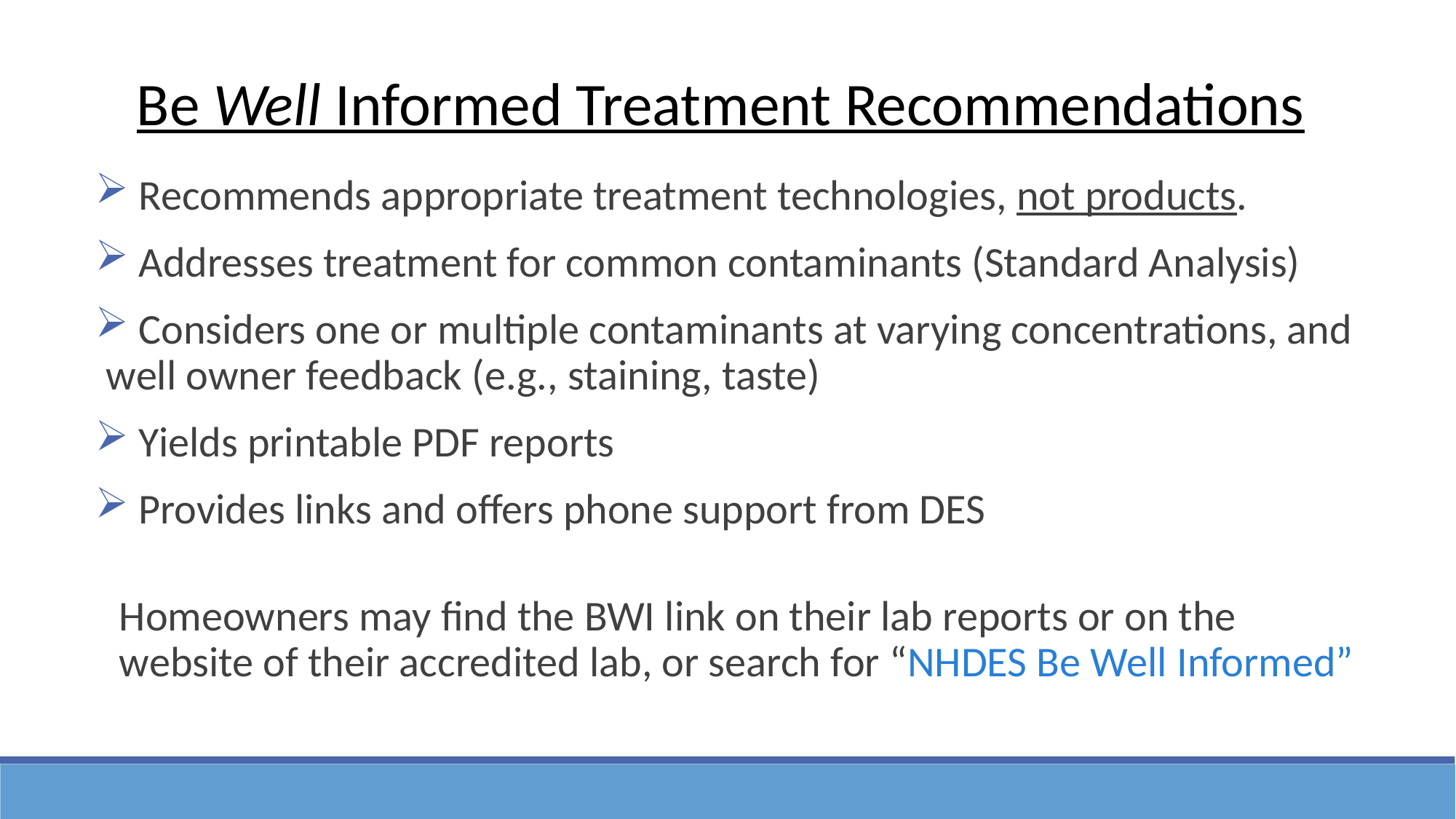

Be Well Informed Treatment Recommendations
 Recommends appropriate treatment technologies, not products.
 Addresses treatment for common contaminants (Standard Analysis)
 Considers one or multiple contaminants at varying concentrations, and well owner feedback (e.g., staining, taste)
 Yields printable PDF reports
 Provides links and offers phone support from DES

Homeowners may find the BWI link on their lab reports or on the website of their accredited lab, or search for “NHDES Be Well Informed”